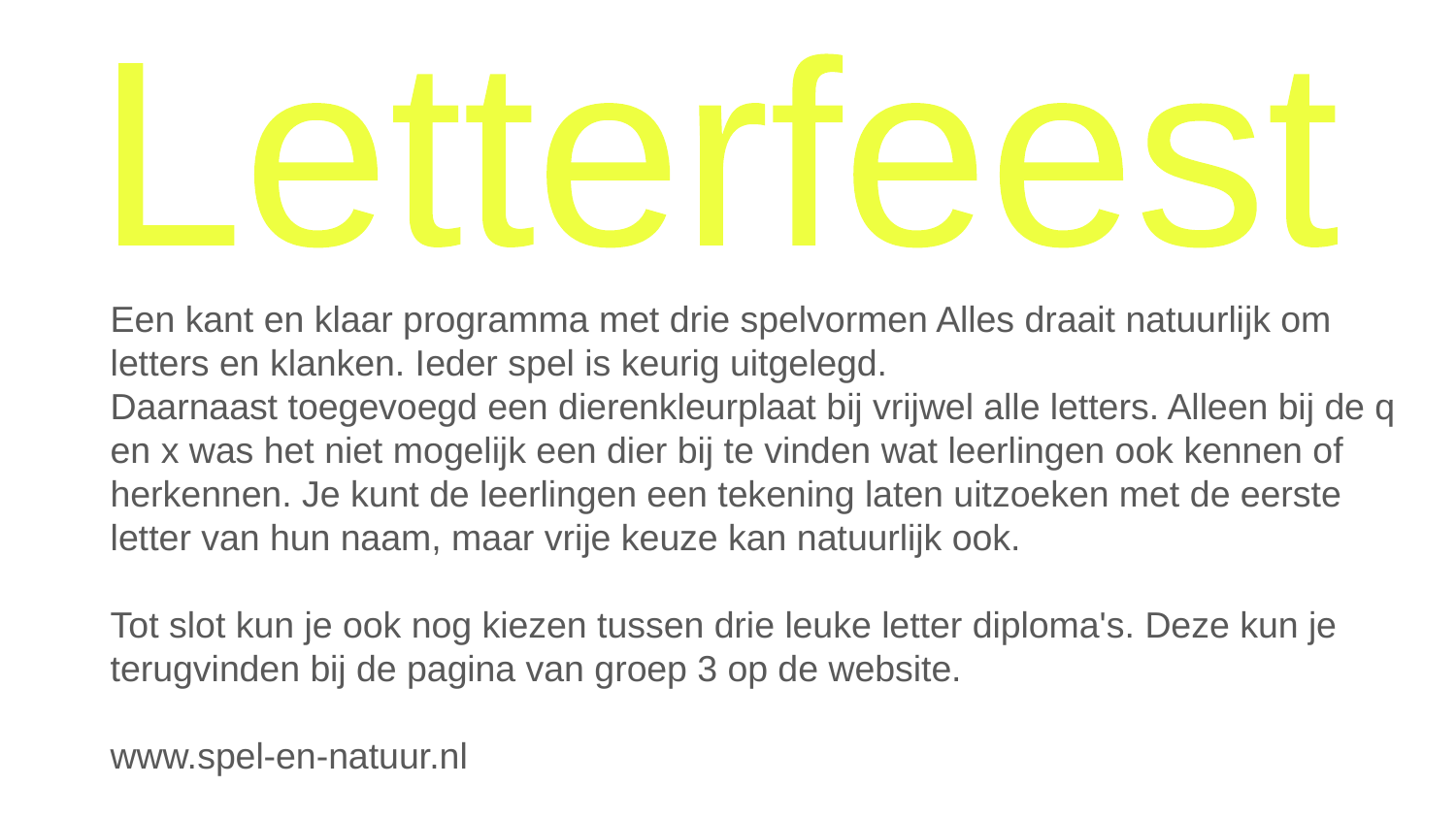

Letterfeest
Een kant en klaar programma met drie spelvormen Alles draait natuurlijk om letters en klanken. Ieder spel is keurig uitgelegd.
Daarnaast toegevoegd een dierenkleurplaat bij vrijwel alle letters. Alleen bij de q en x was het niet mogelijk een dier bij te vinden wat leerlingen ook kennen of herkennen. Je kunt de leerlingen een tekening laten uitzoeken met de eerste letter van hun naam, maar vrije keuze kan natuurlijk ook.

Tot slot kun je ook nog kiezen tussen drie leuke letter diploma's. Deze kun je terugvinden bij de pagina van groep 3 op de website.

www.spel-en-natuur.nl